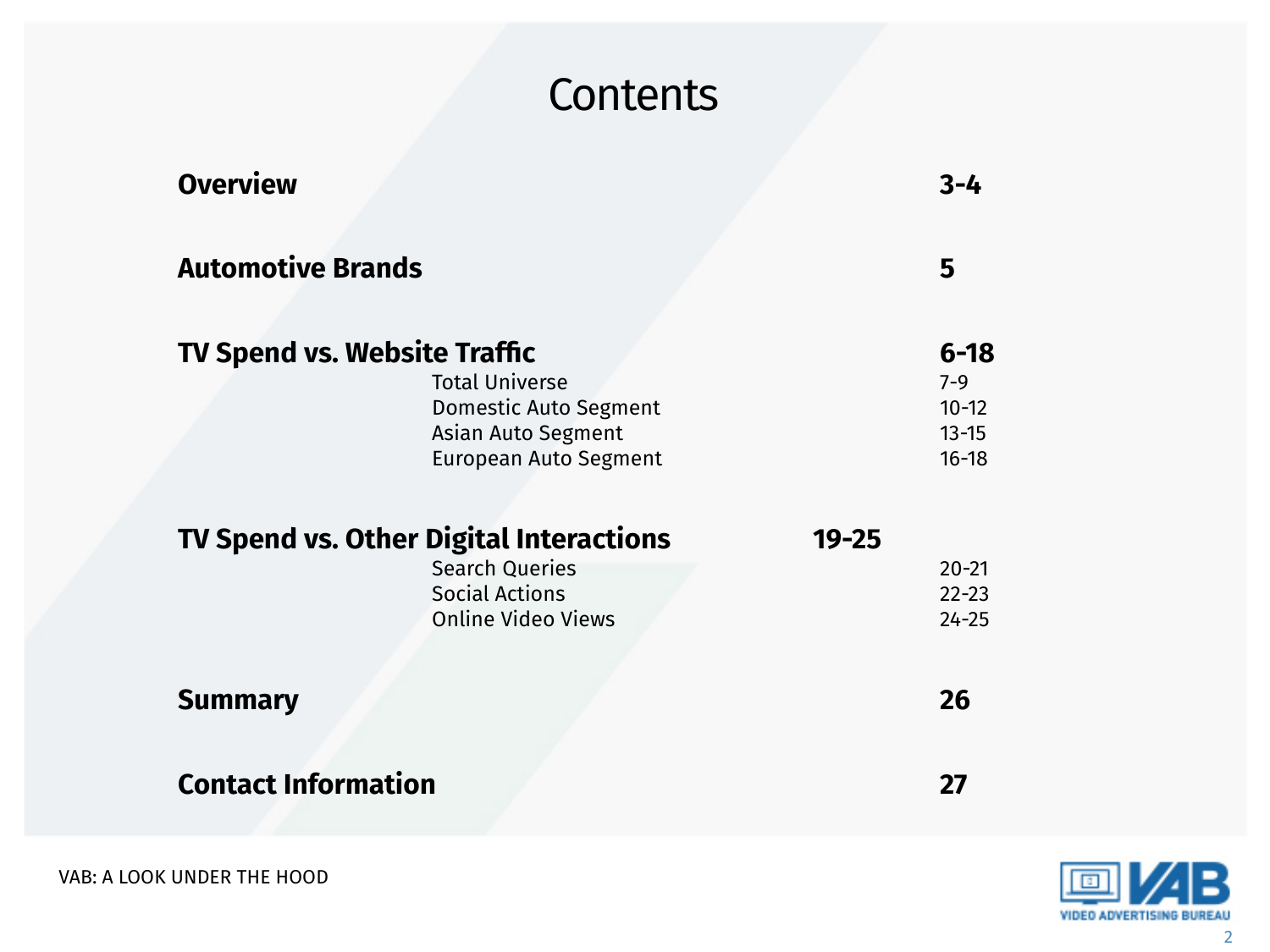

# Contents
Overview						3-4

Automotive Brands					5

TV Spend vs. Website Traffic				6-18
		Total Universe			7-9
		Domestic Auto Segment			10-12
		Asian Auto Segment			13-15
		European Auto Segment			16-18

TV Spend vs. Other Digital Interactions		19-25
		Search Queries			20-21
		Social Actions			22-23
		Online Video Views			24-25

Summary						26

Contact Information				27
VAB: A LOOK UNDER THE HOOD